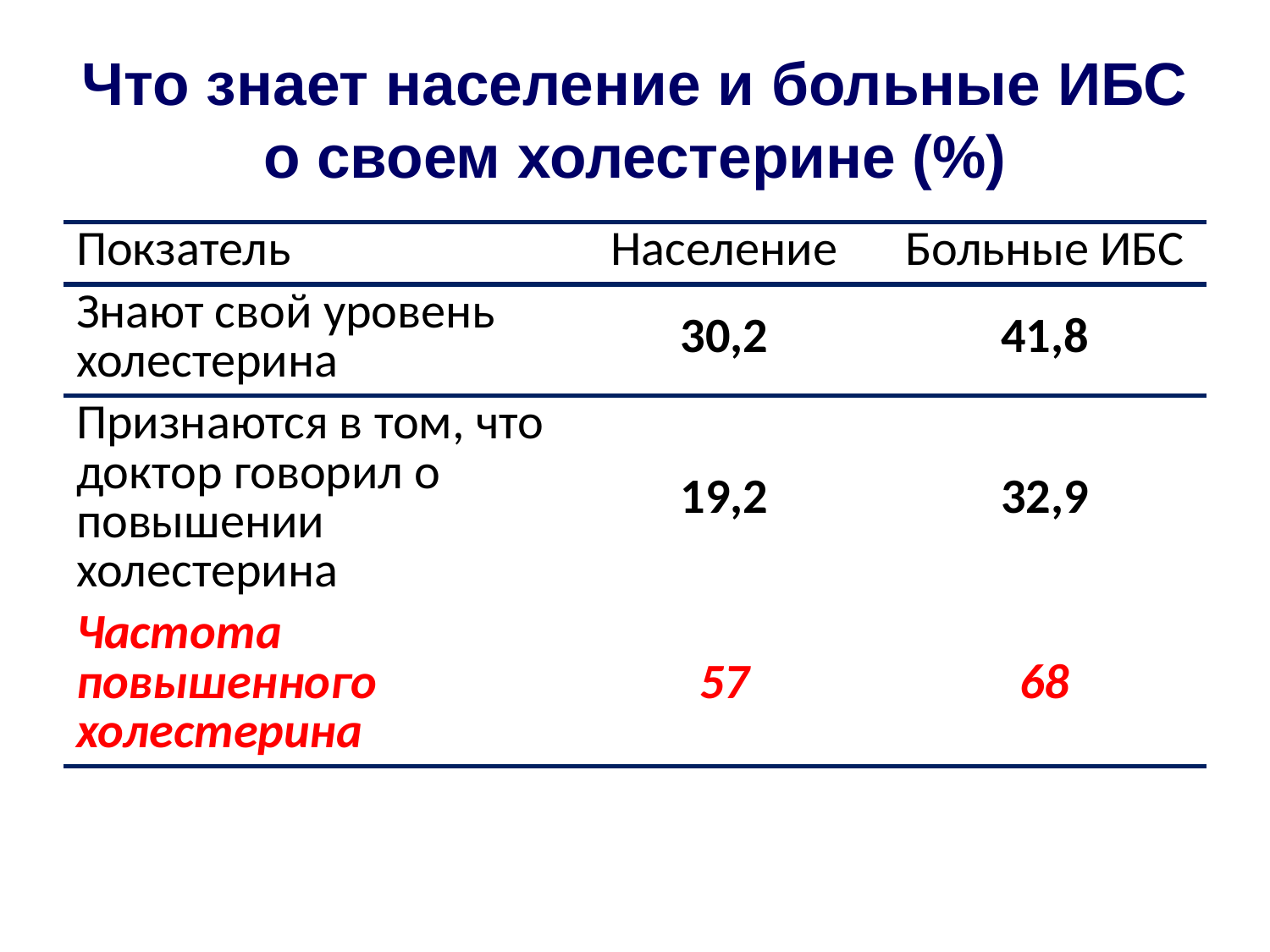

# Что знает население и больные ИБС о своем холестерине (%)
| Покзатель | Население | Больные ИБС |
| --- | --- | --- |
| Знают свой уровень холестерина | 30,2 | 41,8 |
| Признаются в том, что доктор говорил о повышении холестерина | 19,2 | 32,9 |
| Частота повышенного холестерина | 57 | 68 |